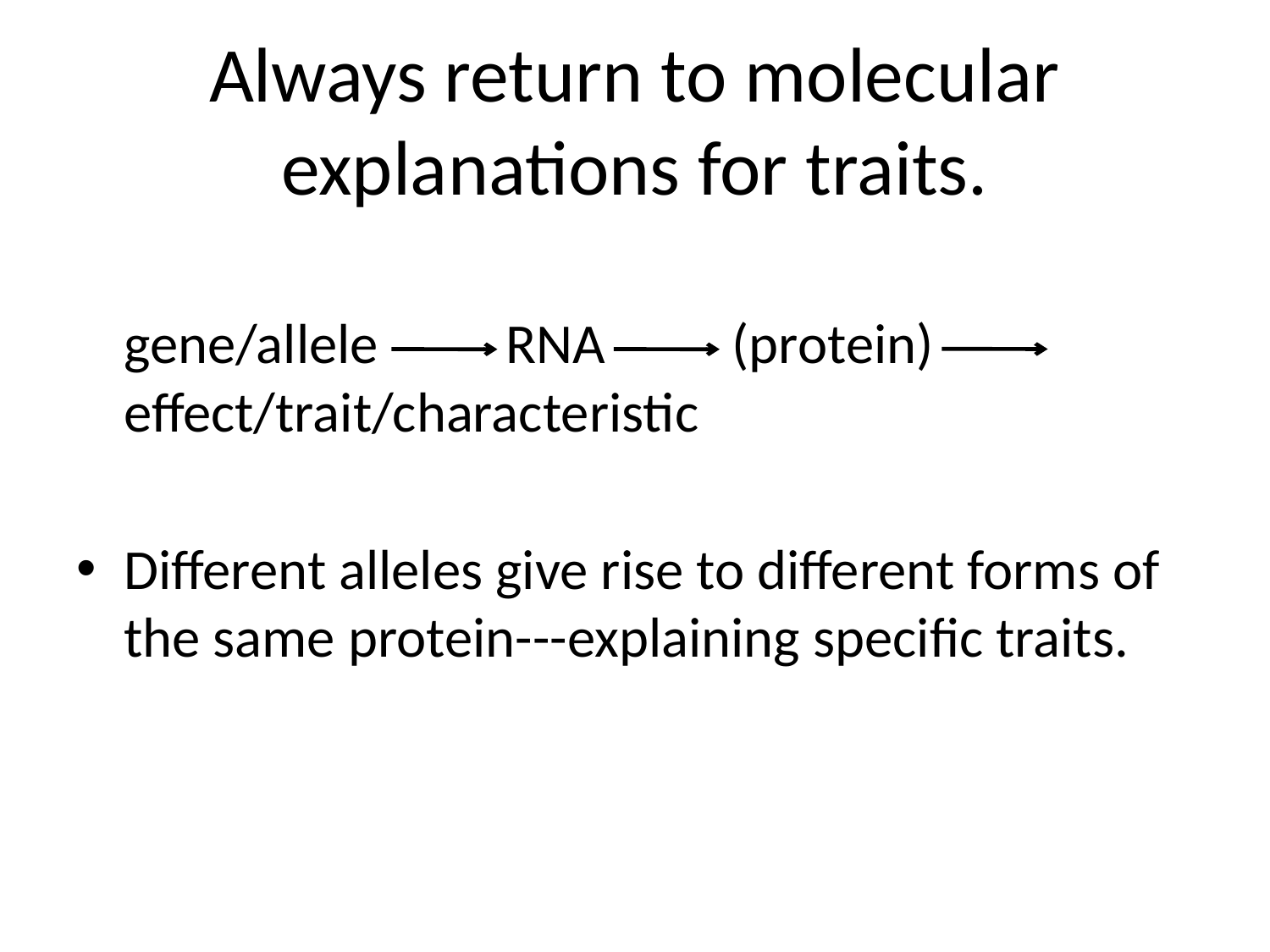

# Always return to molecular explanations for traits.

	gene/allele          RNA          (protein)          effect/trait/characteristic

Different alleles give rise to different forms of the same protein---explaining specific traits.